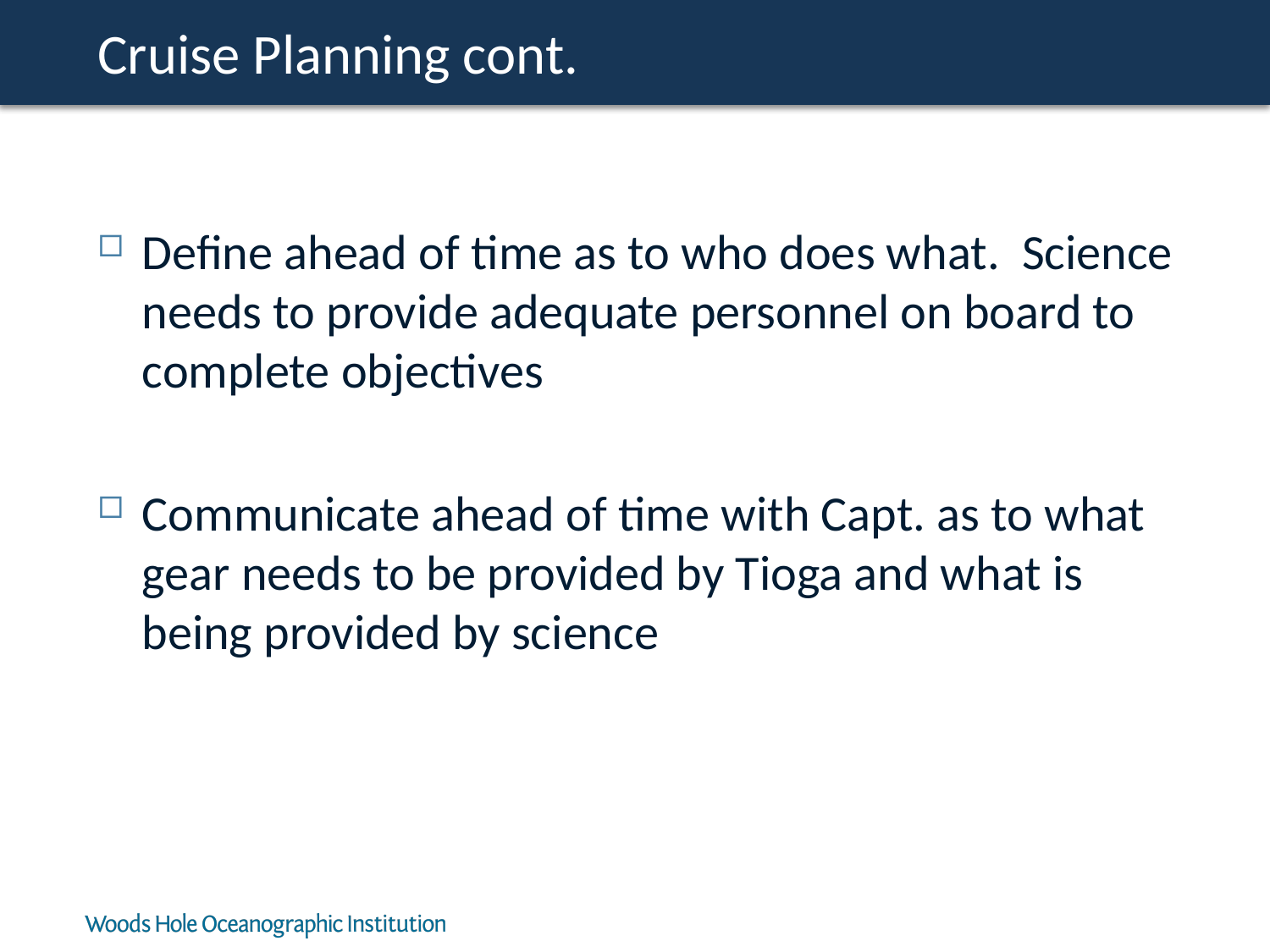

# Cruise Planning cont.

Define ahead of time as to who does what.  Science needs to provide adequate personnel on board to complete objectives

Communicate ahead of time with Capt. as to what gear needs to be provided by Tioga and what is being provided by science